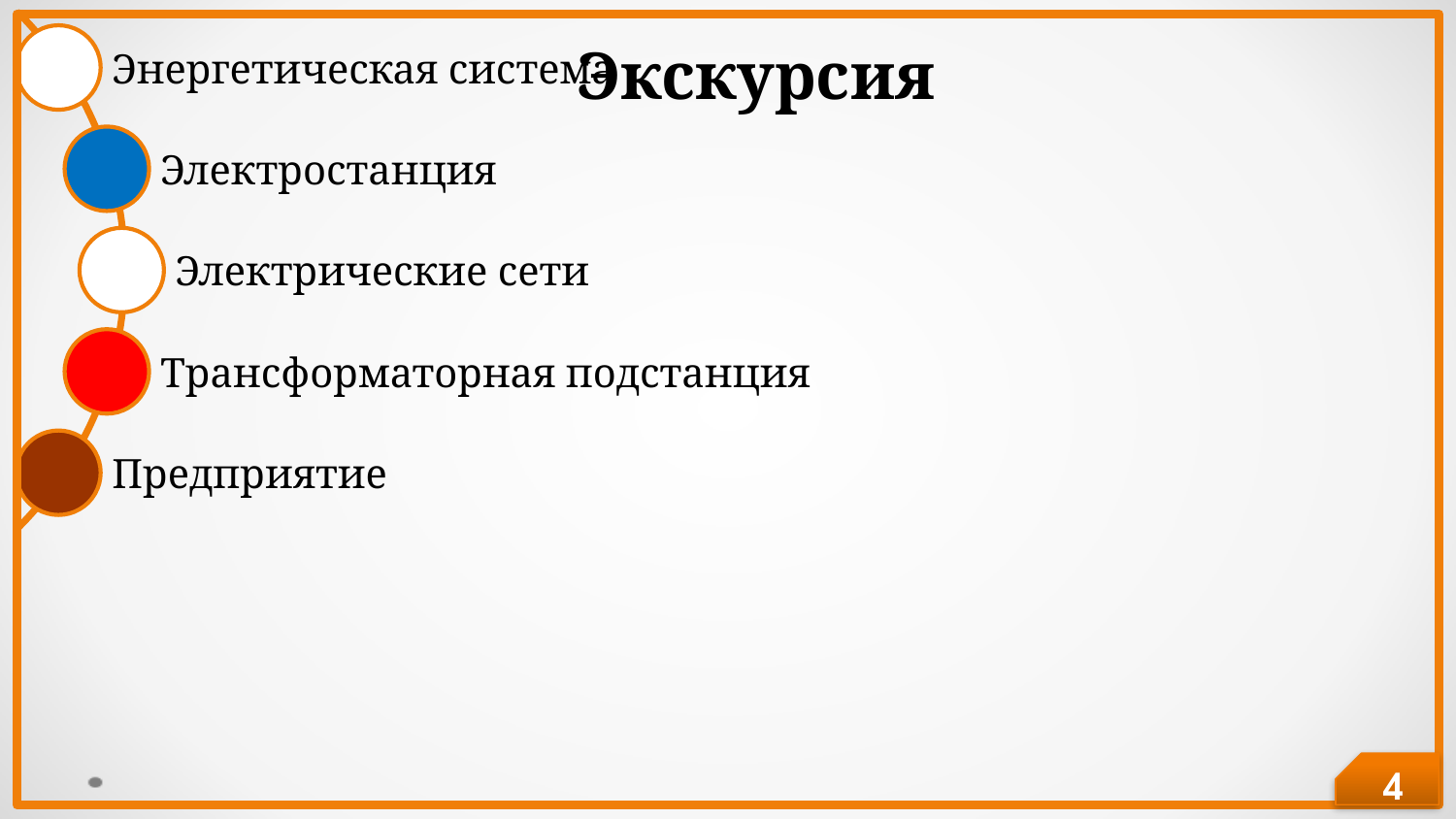

Экскурсия
Энергетическая система
Электростанция
Электрические сети
Трансформаторная подстанция
Предприятие
4